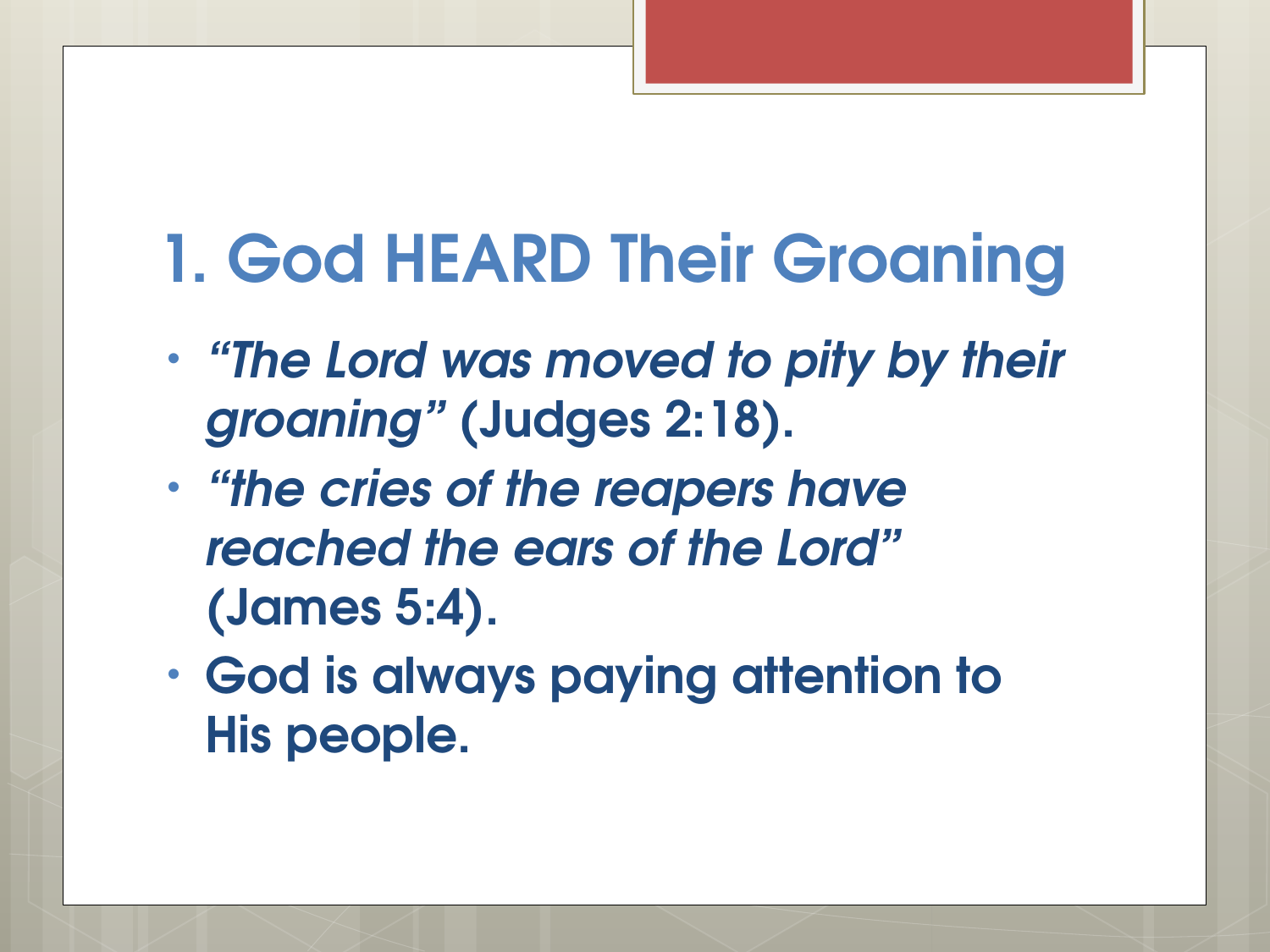

# 1. God HEARD Their Groaning
“The Lord was moved to pity by their groaning” (Judges 2:18).
“the cries of the reapers have reached the ears of the Lord” (James 5:4).
God is always paying attention to His people.